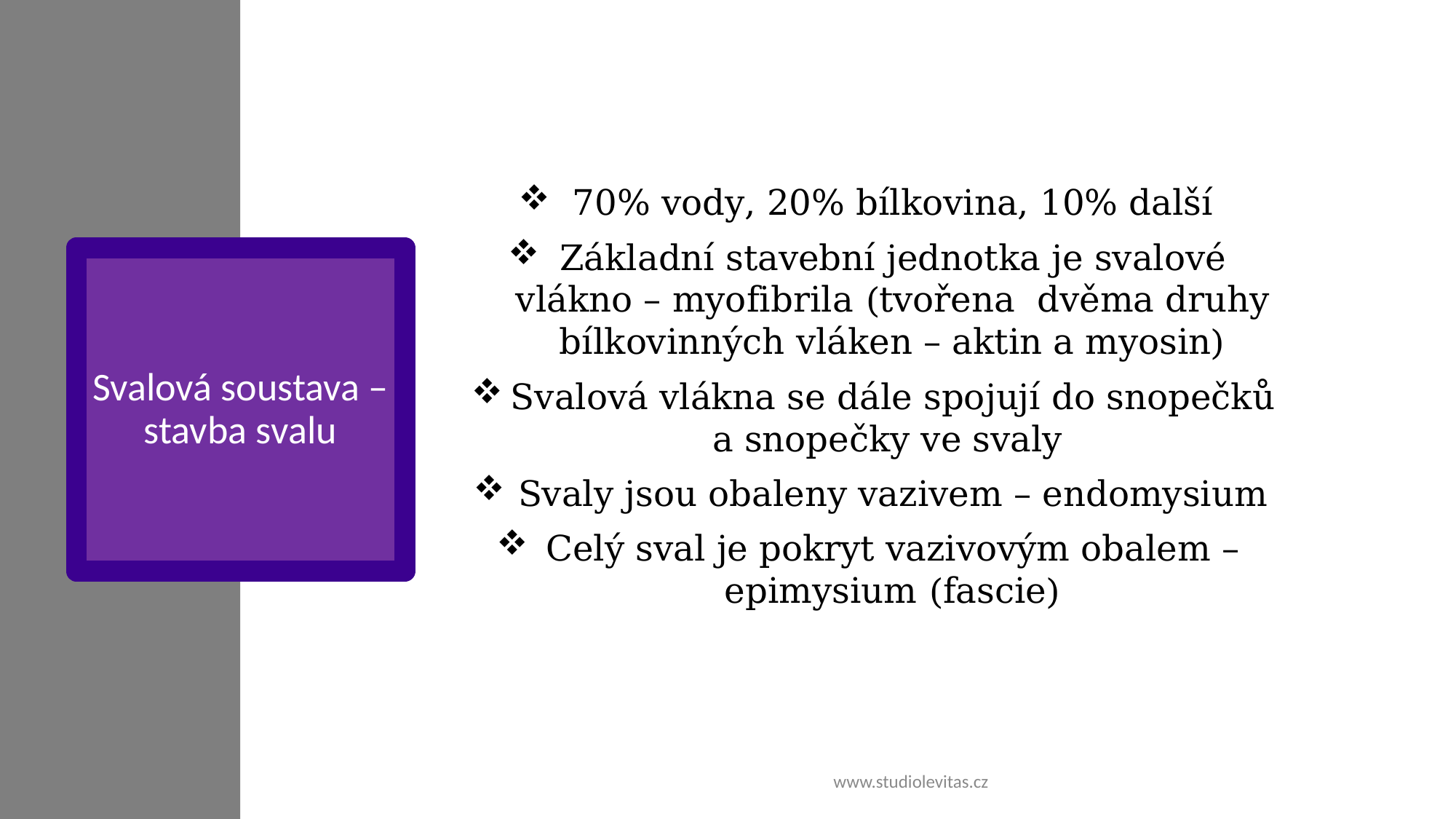

70% vody, 20% bílkovina, 10% další
Základní stavební jednotka je svalové vlákno – myofibrila (tvořena  dvěma druhy bílkovinných vláken – aktin a myosin)
Svalová vlákna se dále spojují do snopečků a snopečky ve svaly
Svaly jsou obaleny vazivem – endomysium
Celý sval je pokryt vazivovým obalem – epimysium (fascie)

# Svalová soustava – stavba svalu
www.studiolevitas.cz